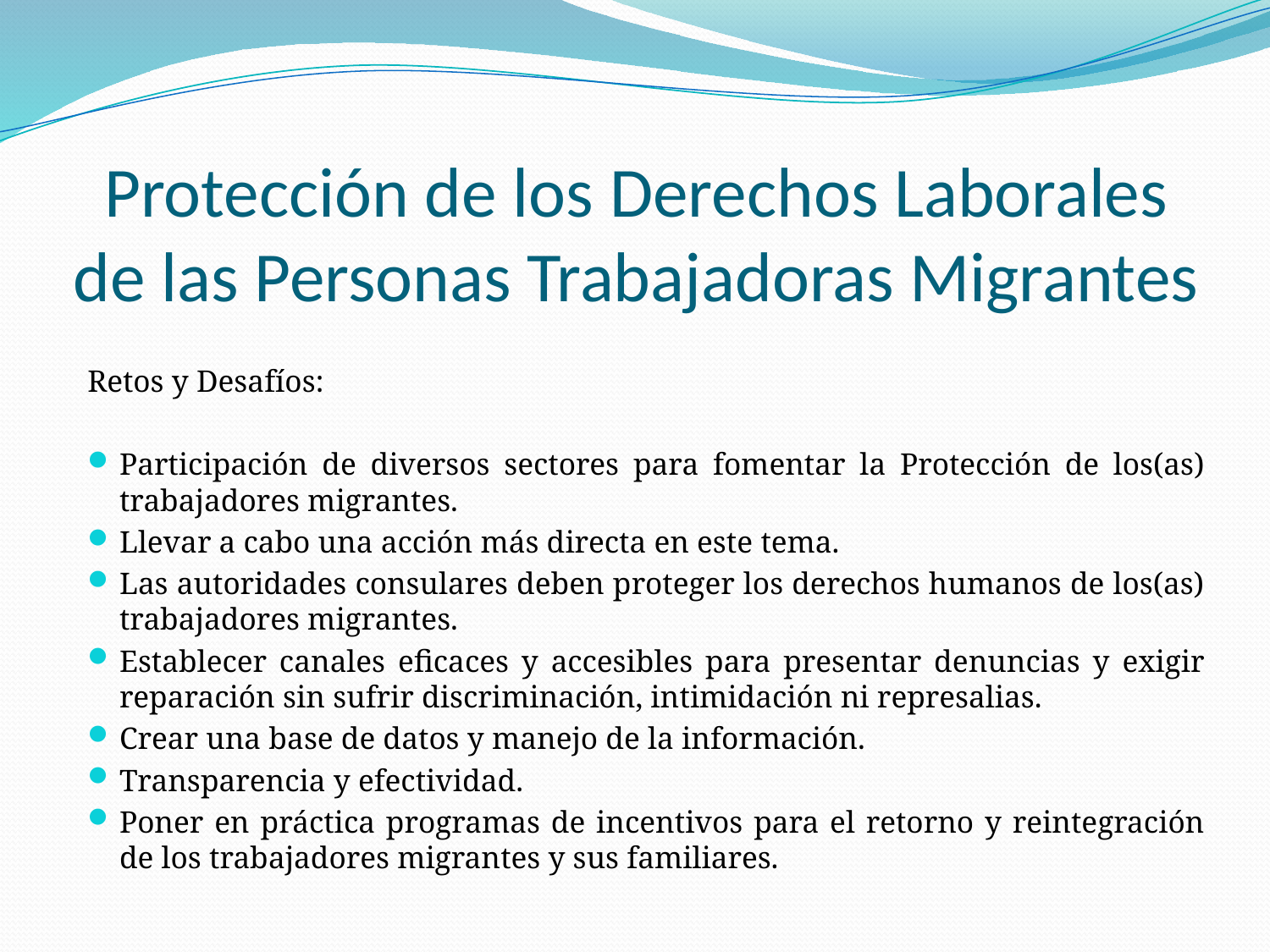

# Protección de los Derechos Laborales de las Personas Trabajadoras Migrantes
Retos y Desafíos:

Participación de diversos sectores para fomentar la Protección de los(as) trabajadores migrantes.
Llevar a cabo una acción más directa en este tema.
Las autoridades consulares deben proteger los derechos humanos de los(as) trabajadores migrantes.
Establecer canales eficaces y accesibles para presentar denuncias y exigir reparación sin sufrir discriminación, intimidación ni represalias.
Crear una base de datos y manejo de la información.
Transparencia y efectividad.
Poner en práctica programas de incentivos para el retorno y reintegración de los trabajadores migrantes y sus familiares.